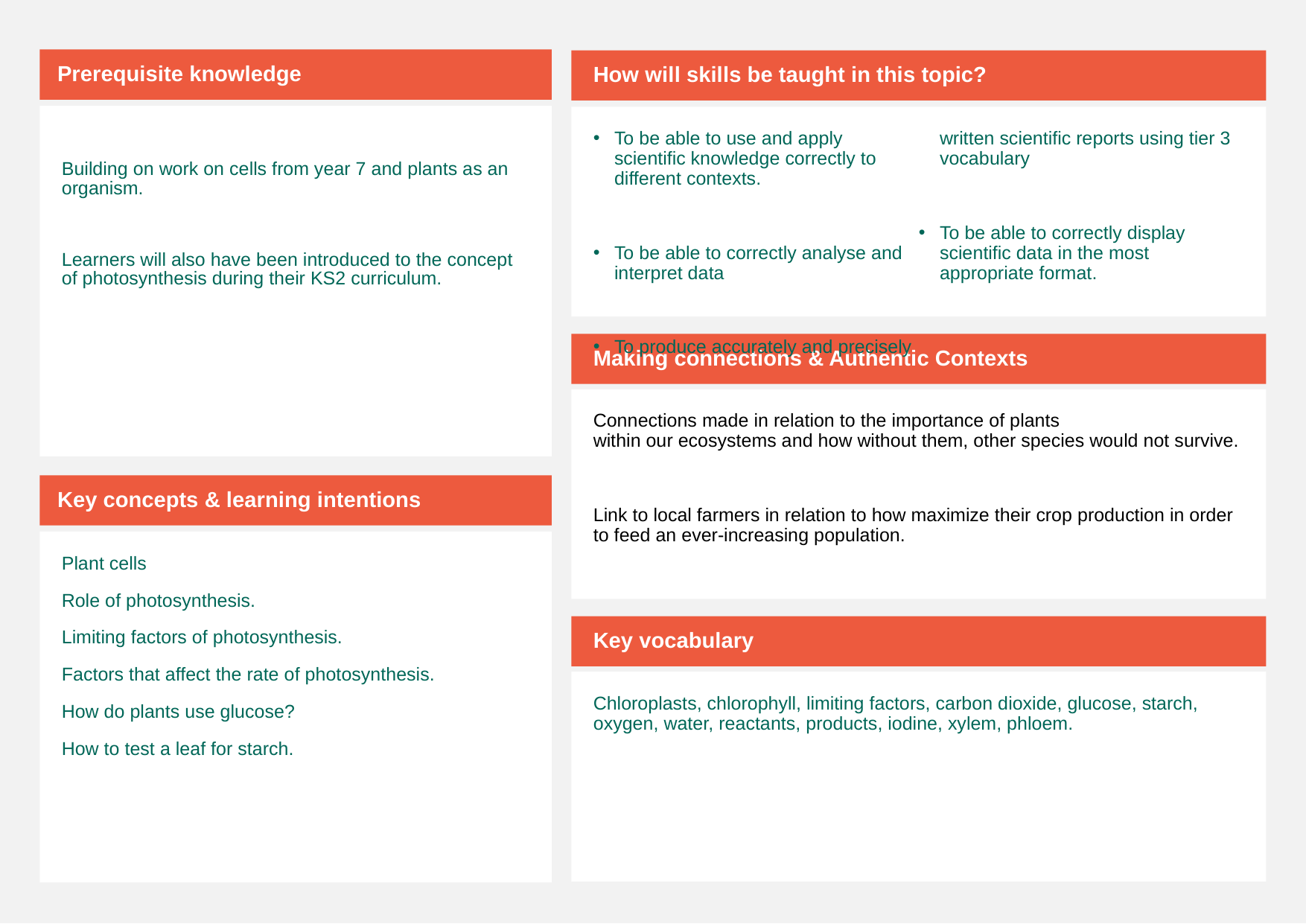

Prerequisite knowledge
How will skills be taught in this topic?

Building on work on cells from year 7 and plants as an organism.

Learners will also have been introduced to the concept of photosynthesis during their KS2 curriculum.
To be able to use and apply scientific knowledge correctly to different contexts.

To be able to correctly analyse and interpret data

To produce accurately and precisely written scientific reports using tier 3 vocabulary

To be able to correctly display scientific data in the most appropriate format.

Making connections & Authentic Contexts
Connections made in relation to the importance of plants within our ecosystems and how without them, other species would not survive.

Link to local farmers in relation to how maximize their crop production in order to feed an ever-increasing population.
Key concepts & learning intentions
Plant cells
Role of photosynthesis.
Limiting factors of photosynthesis.
Factors that affect the rate of photosynthesis.
How do plants use glucose?
How to test a leaf for starch.
Key vocabulary
Chloroplasts, chlorophyll, limiting factors, carbon dioxide, glucose, starch, oxygen, water, reactants, products, iodine, xylem, phloem.